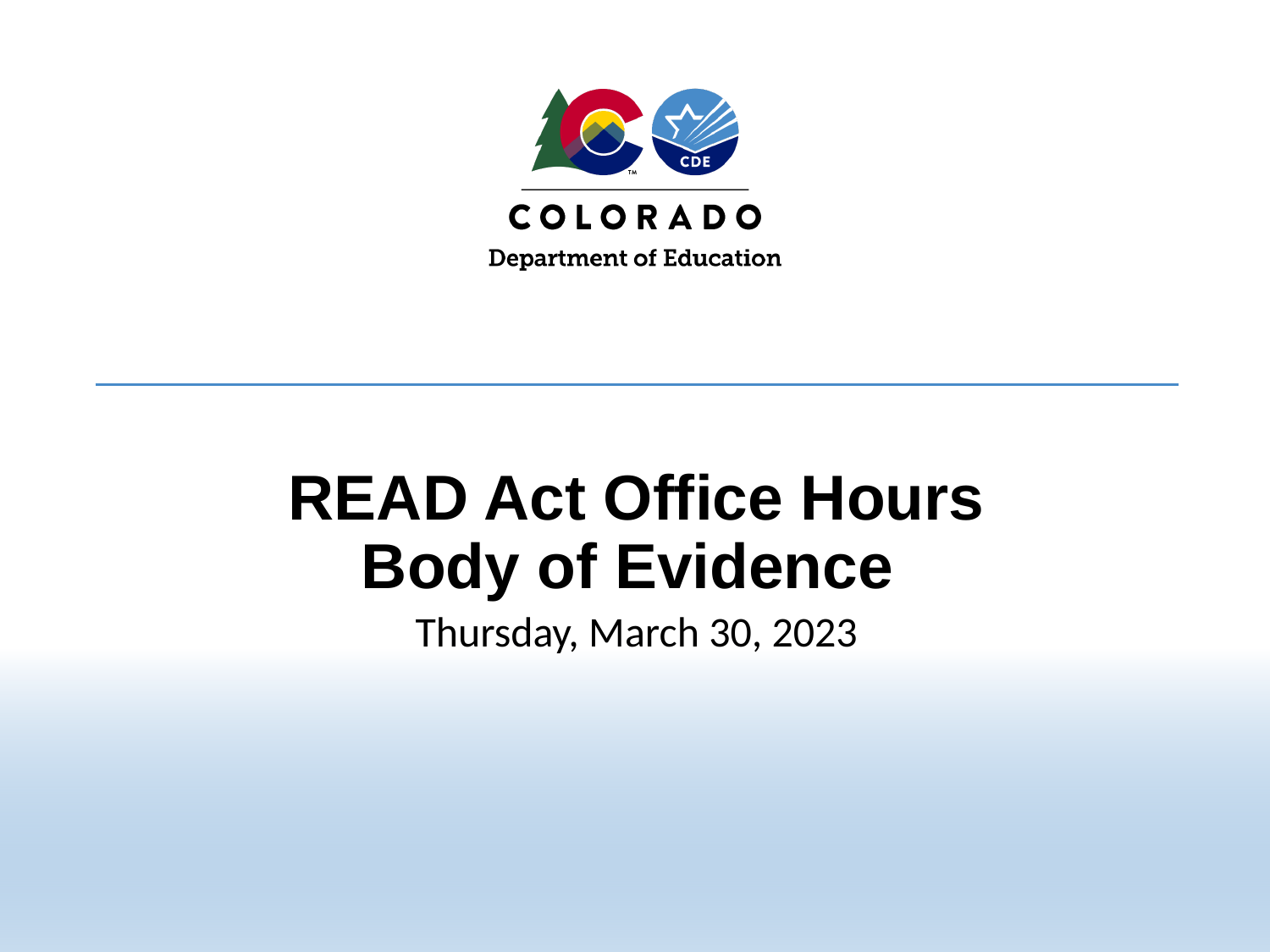

# READ Act Office Hours Body of Evidence
Thursday, March 30, 2023